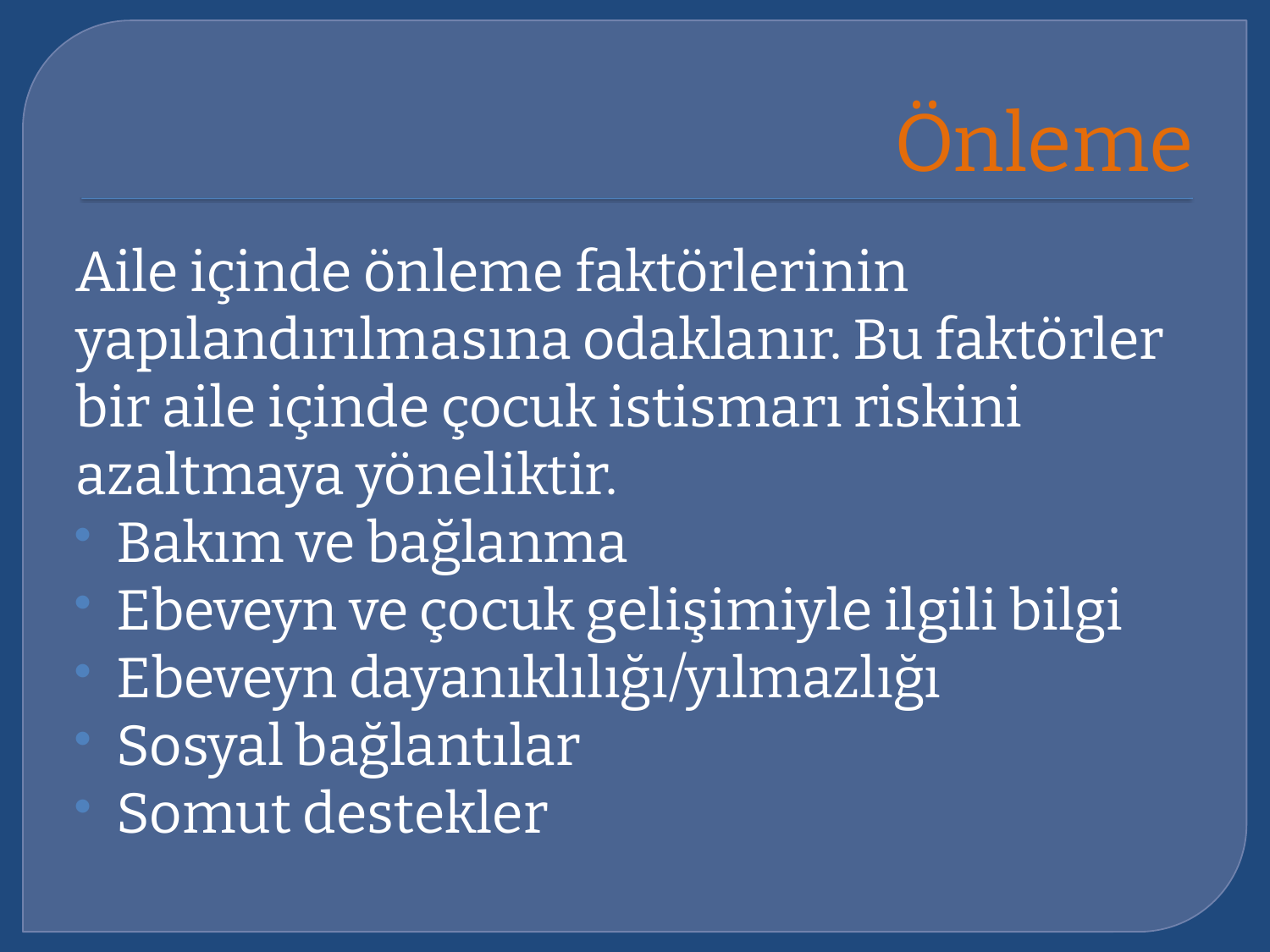

# Önleme
Aile içinde önleme faktörlerinin yapılandırılmasına odaklanır. Bu faktörler bir aile içinde çocuk istismarı riskini azaltmaya yöneliktir.
Bakım ve bağlanma
Ebeveyn ve çocuk gelişimiyle ilgili bilgi
Ebeveyn dayanıklılığı/yılmazlığı
Sosyal bağlantılar
Somut destekler